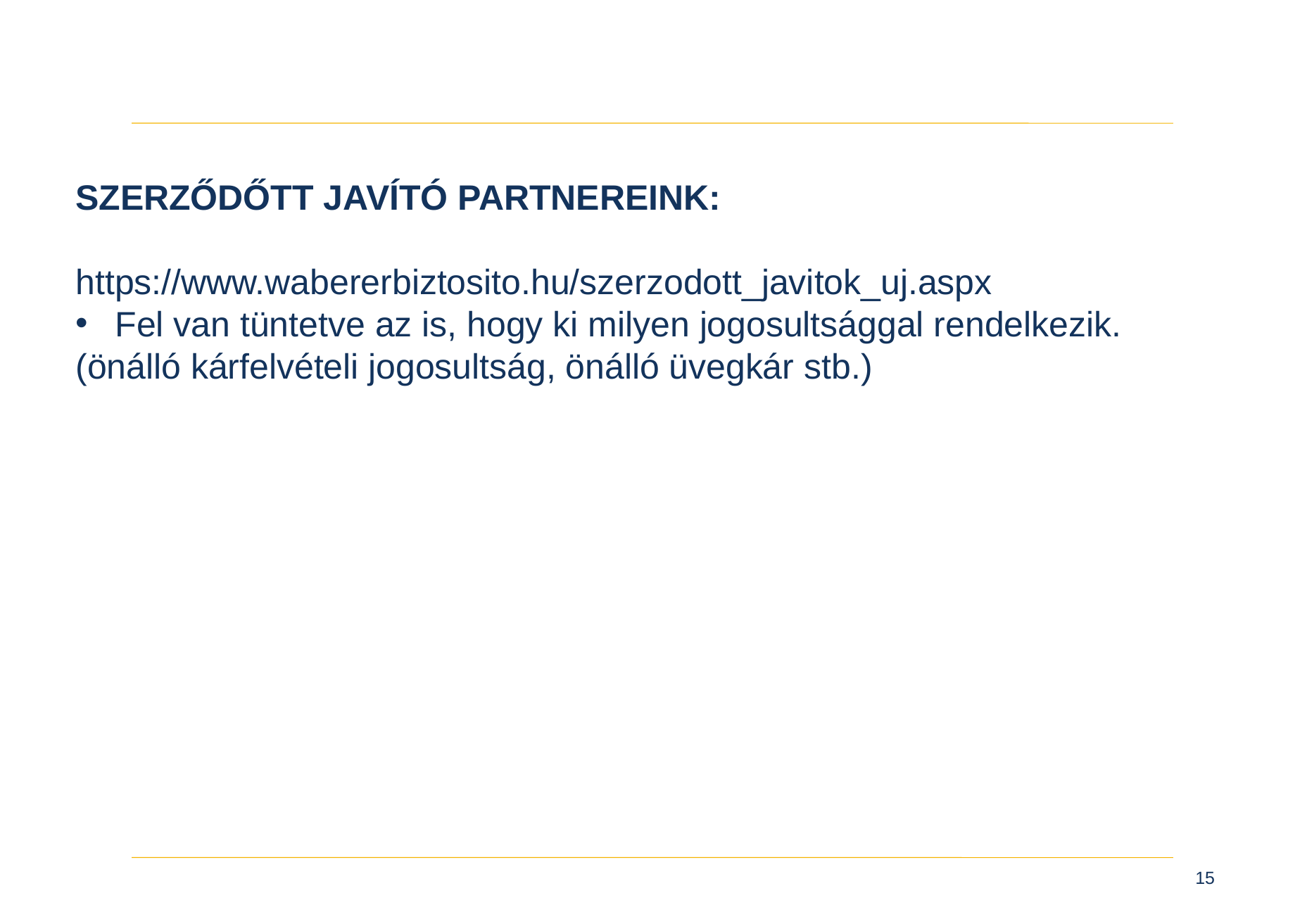

SZERZŐDŐTT JAVÍTÓ PARTNEREINK:

https://www.wabererbiztosito.hu/szerzodott_javitok_uj.aspx
Fel van tüntetve az is, hogy ki milyen jogosultsággal rendelkezik.
(önálló kárfelvételi jogosultság, önálló üvegkár stb.)

15